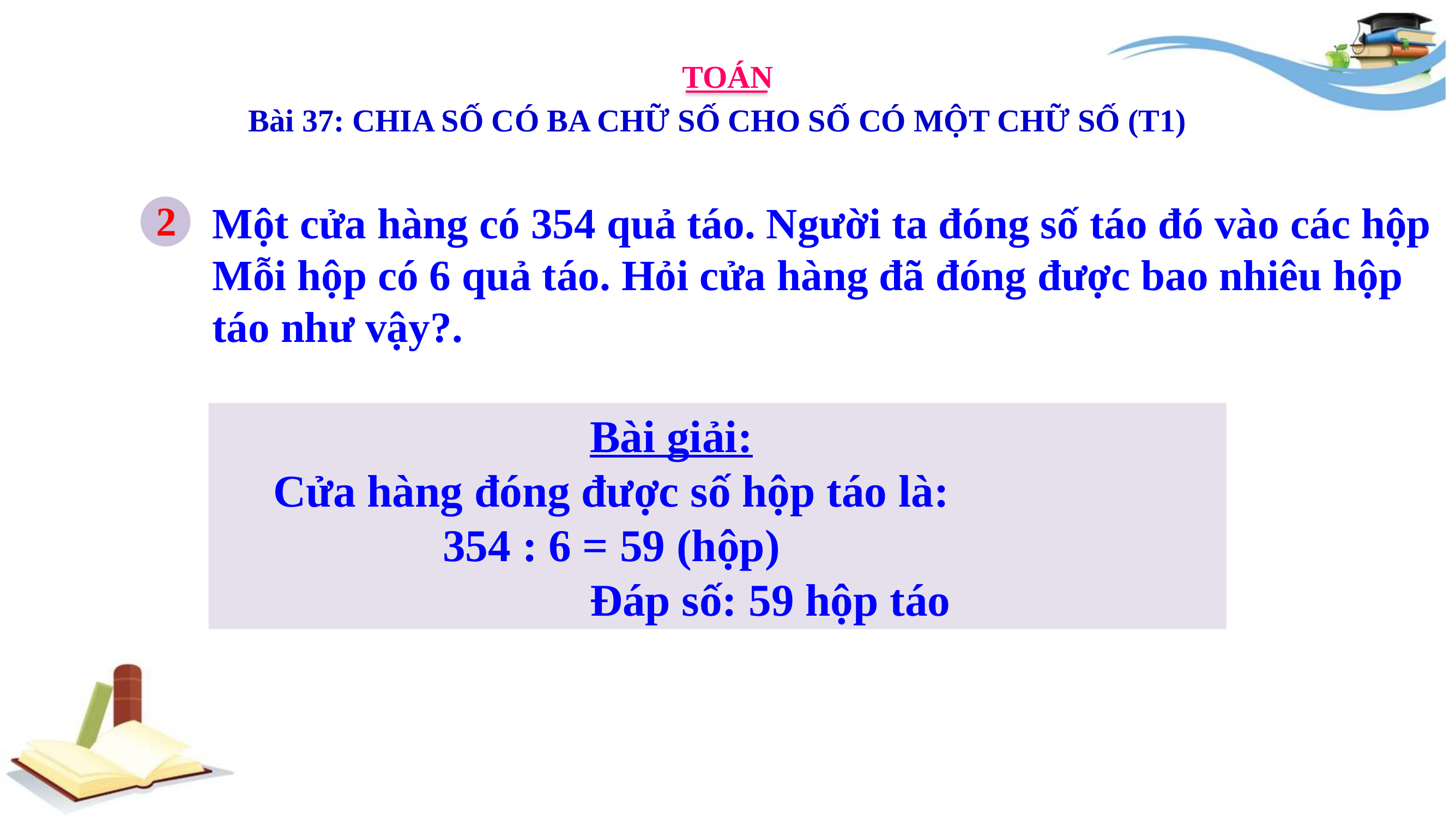

TOÁN
Bài 37: CHIA SỐ CÓ BA CHỮ SỐ CHO SỐ CÓ MỘT CHỮ SỐ (T1)
2

Một cửa hàng có 354 quả táo. Người ta đóng số táo đó vào các hộp
Mỗi hộp có 6 quả táo. Hỏi cửa hàng đã đóng được bao nhiêu hộp
táo như vậy?.
                                 Bài giải:
     Cửa hàng đóng được số hộp táo là:
                    354 : 6 = 59 (hộp)
                                 Đáp số: 59 hộp táo